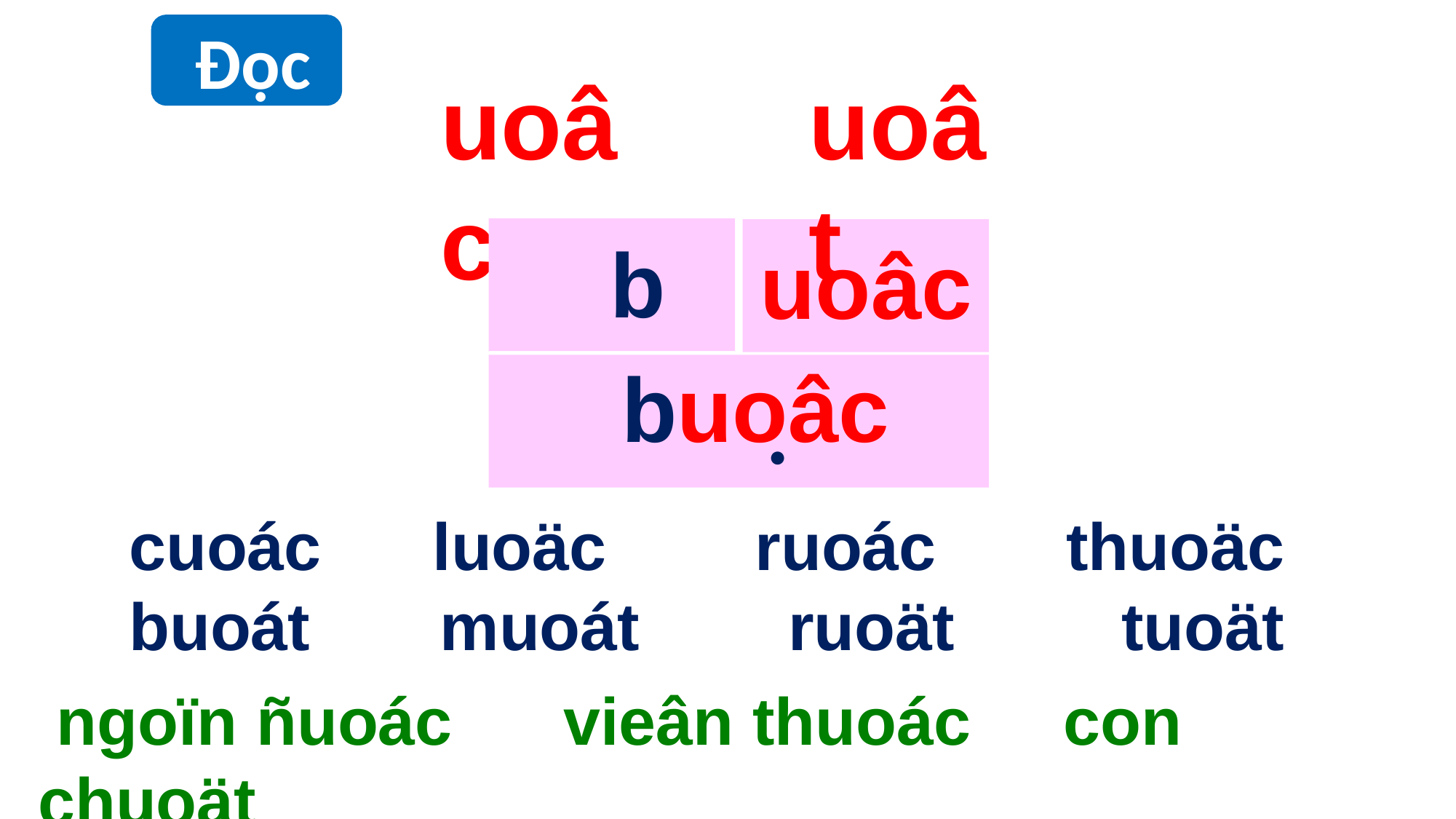

Đọc
uoât
uoâc

b
uoâc
buoâc
●
cuoác      luoäc        ruoác       thuoäc
buoát       muoát        ruoät         tuoät
 ngoïn ñuoác      vieân thuoác     con chuoät